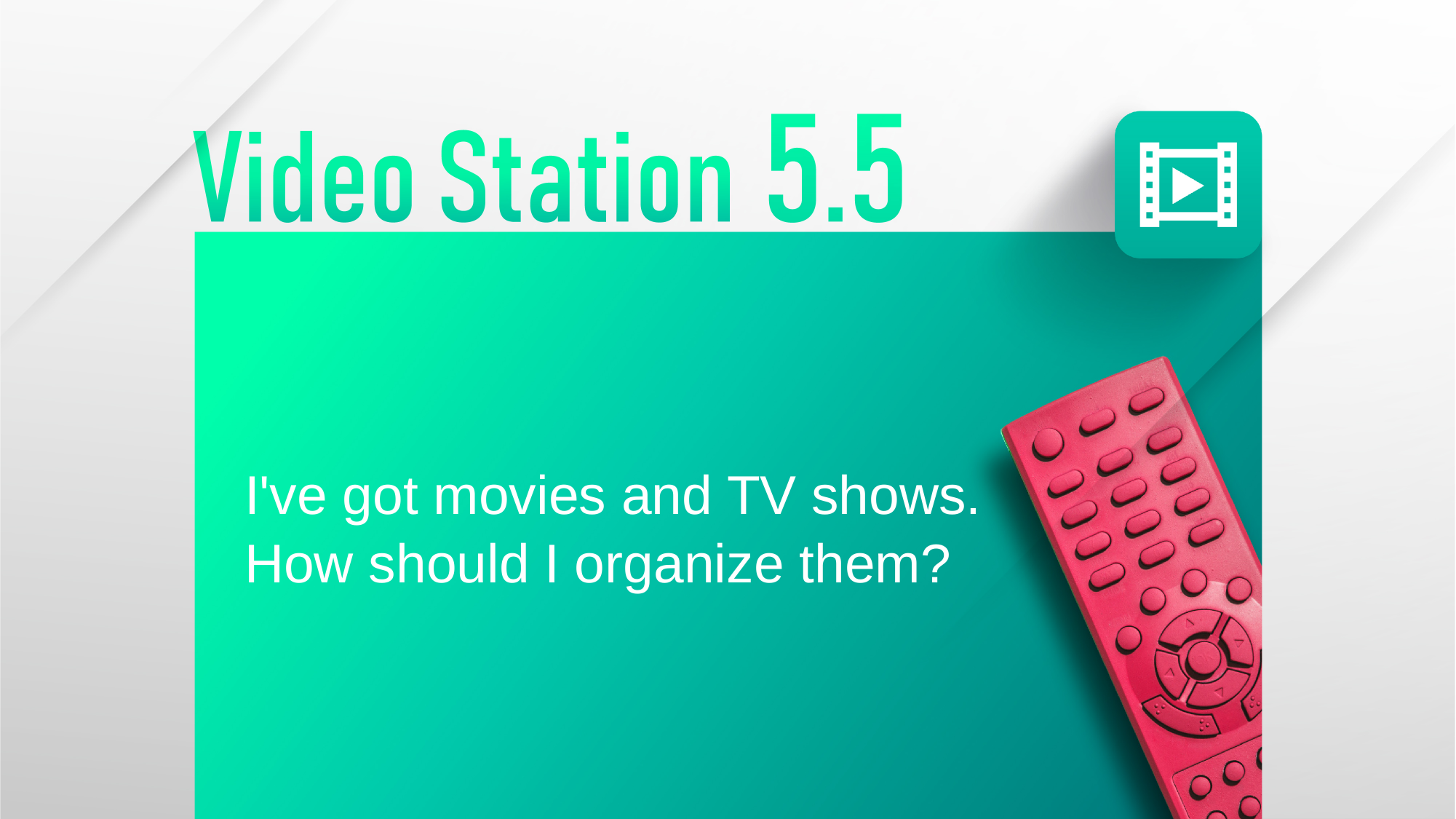

I've got movies and TV shows.
How should I organize them?